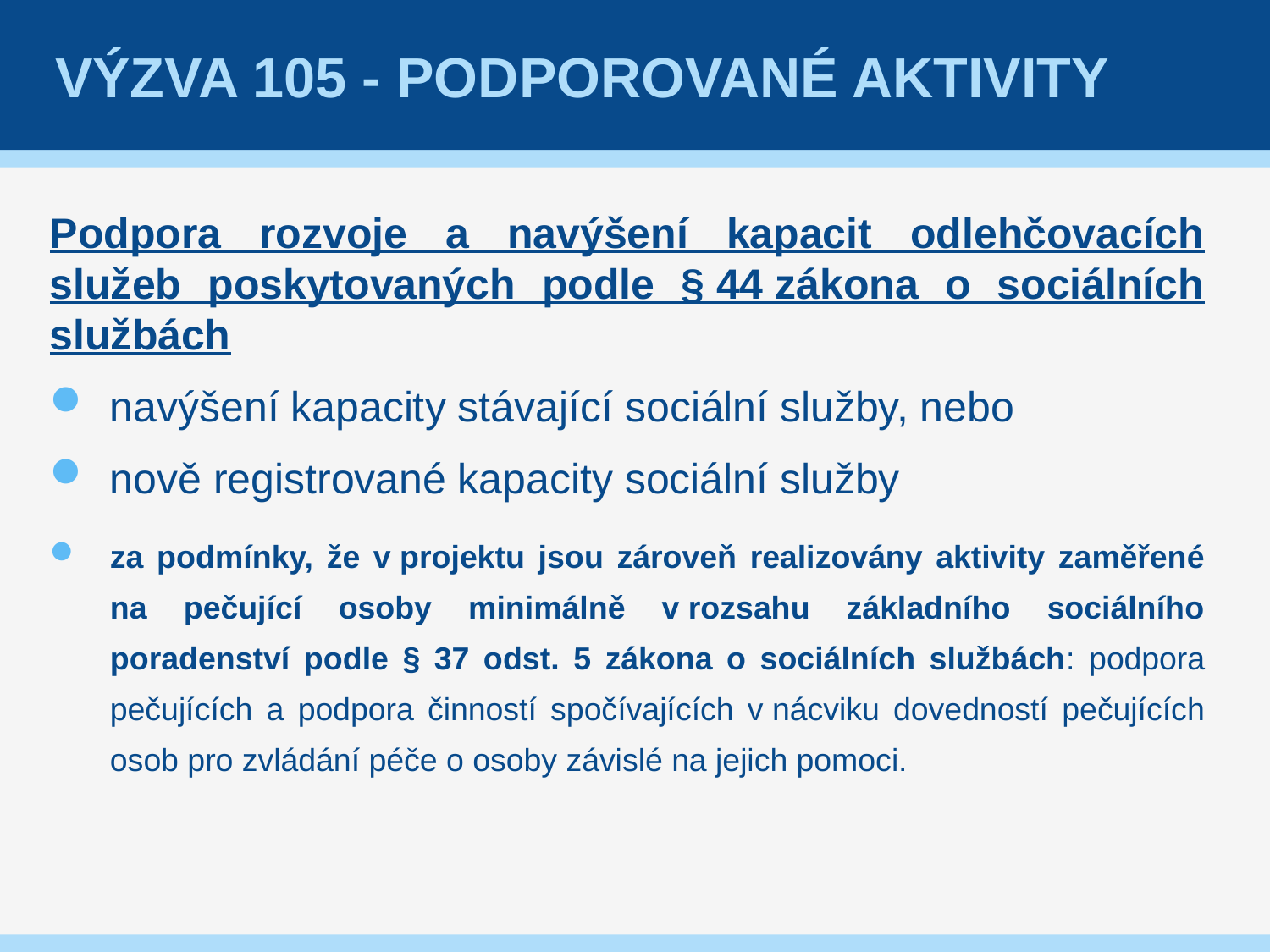

# Výzva 105 - Podporované aktivity
Podpora rozvoje a navýšení kapacit odlehčovacích služeb poskytovaných podle § 44 zákona o sociálních službách
navýšení kapacity stávající sociální služby, nebo
nově registrované kapacity sociální služby
za podmínky, že v projektu jsou zároveň realizovány aktivity zaměřené na pečující osoby minimálně v rozsahu základního sociálního poradenství podle § 37 odst. 5 zákona o sociálních službách: podpora pečujících a podpora činností spočívajících v nácviku dovedností pečujících osob pro zvládání péče o osoby závislé na jejich pomoci.